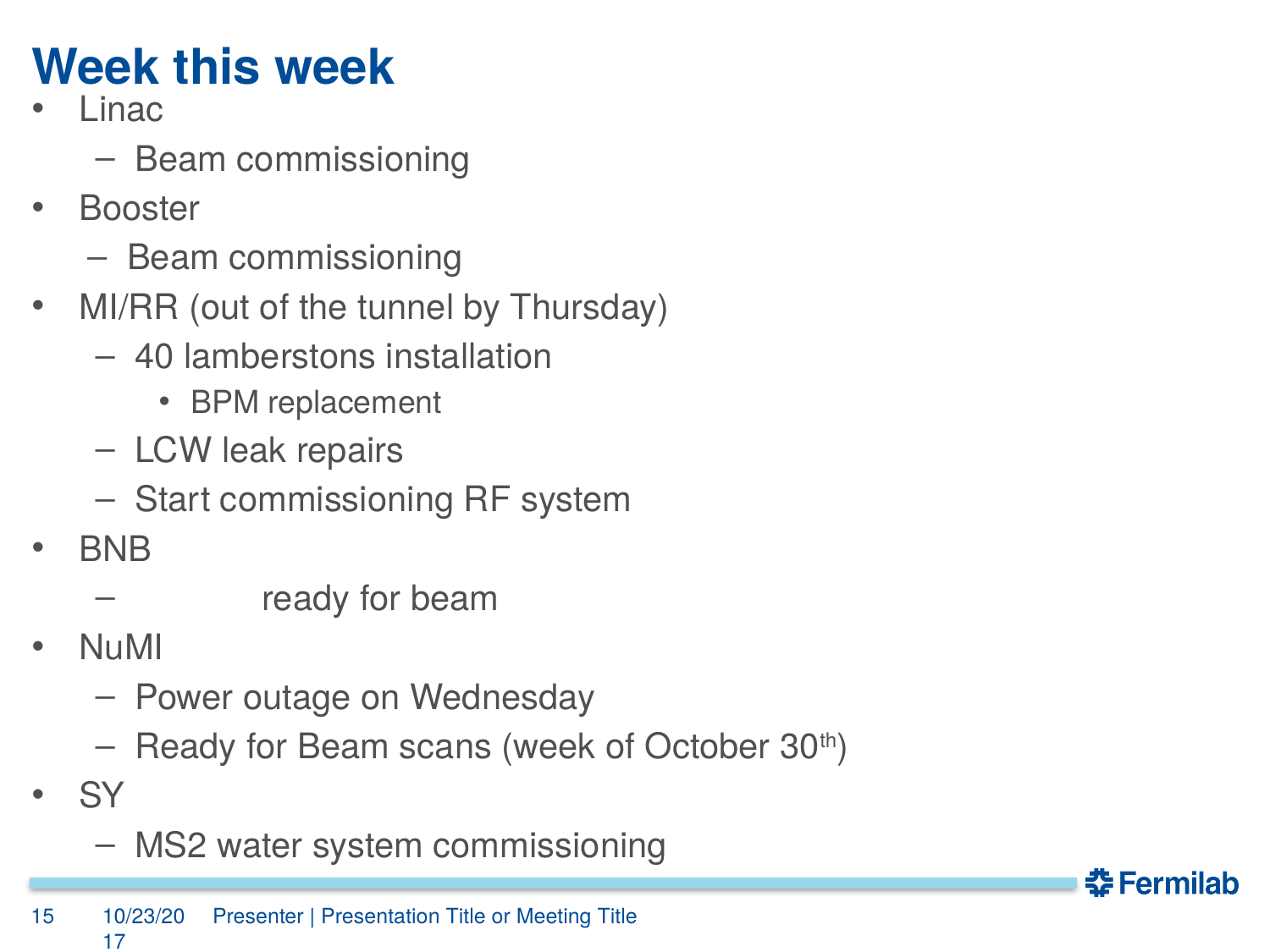

# Week this week
Linac
Beam commissioning
Booster
Beam commissioning
MI/RR (out of the tunnel by Thursday)
40 lamberstons installation
BPM replacement
LCW leak repairs
Start commissioning RF system
BNB
	ready for beam
NuMI
Power outage on Wednesday
Ready for Beam scans (week of October 30th)
SY
MS2 water system commissioning
15
10/23/2017
Presenter | Presentation Title or Meeting Title